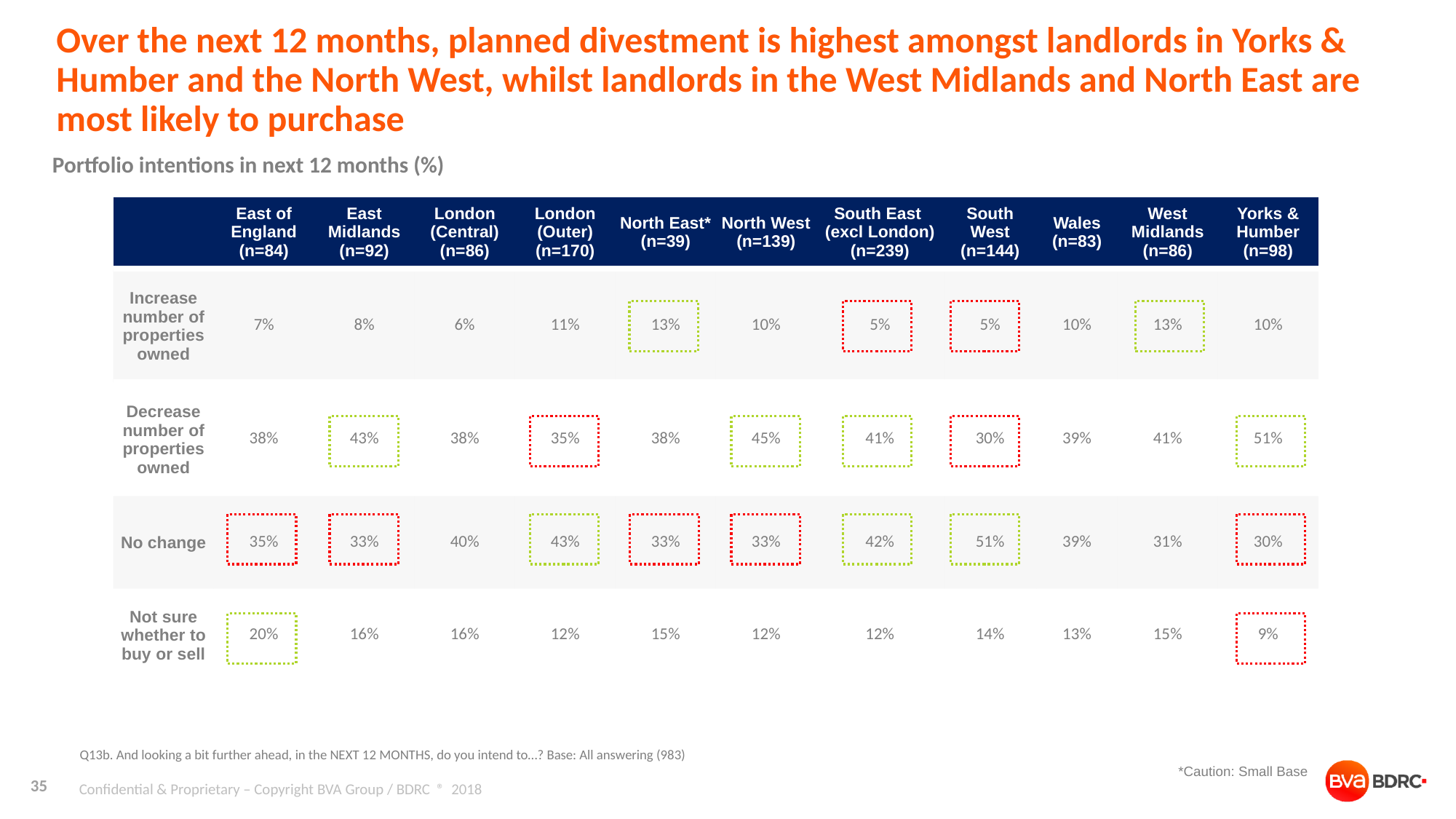

# Over the next 12 months, planned divestment is highest amongst landlords in Yorks & Humber and the North West, whilst landlords in the West Midlands and North East are most likely to purchase
Portfolio intentions in next 12 months (%)
|  | East of England (n=84) | East Midlands (n=92) | London (Central) (n=86) | London (Outer) (n=170) | North East\* (n=39) | North West (n=139) | South East (excl London) (n=239) | South West (n=144) | Wales (n=83) | West Midlands (n=86) | Yorks & Humber (n=98) |
| --- | --- | --- | --- | --- | --- | --- | --- | --- | --- | --- | --- |
| Increase number of properties owned | 7% | 8% | 6% | 11% | 13% | 10% | 5% | 5% | 10% | 13% | 10% |
| Decrease number of properties owned | 38% | 43% | 38% | 35% | 38% | 45% | 41% | 30% | 39% | 41% | 51% |
| No change | 35% | 33% | 40% | 43% | 33% | 33% | 42% | 51% | 39% | 31% | 30% |
| Not sure whether to buy or sell | 20% | 16% | 16% | 12% | 15% | 12% | 12% | 14% | 13% | 15% | 9% |

Q13b. And looking a bit further ahead, in the NEXT 12 MONTHS, do you intend to…? Base: All answering (983)
*Caution: Small Base